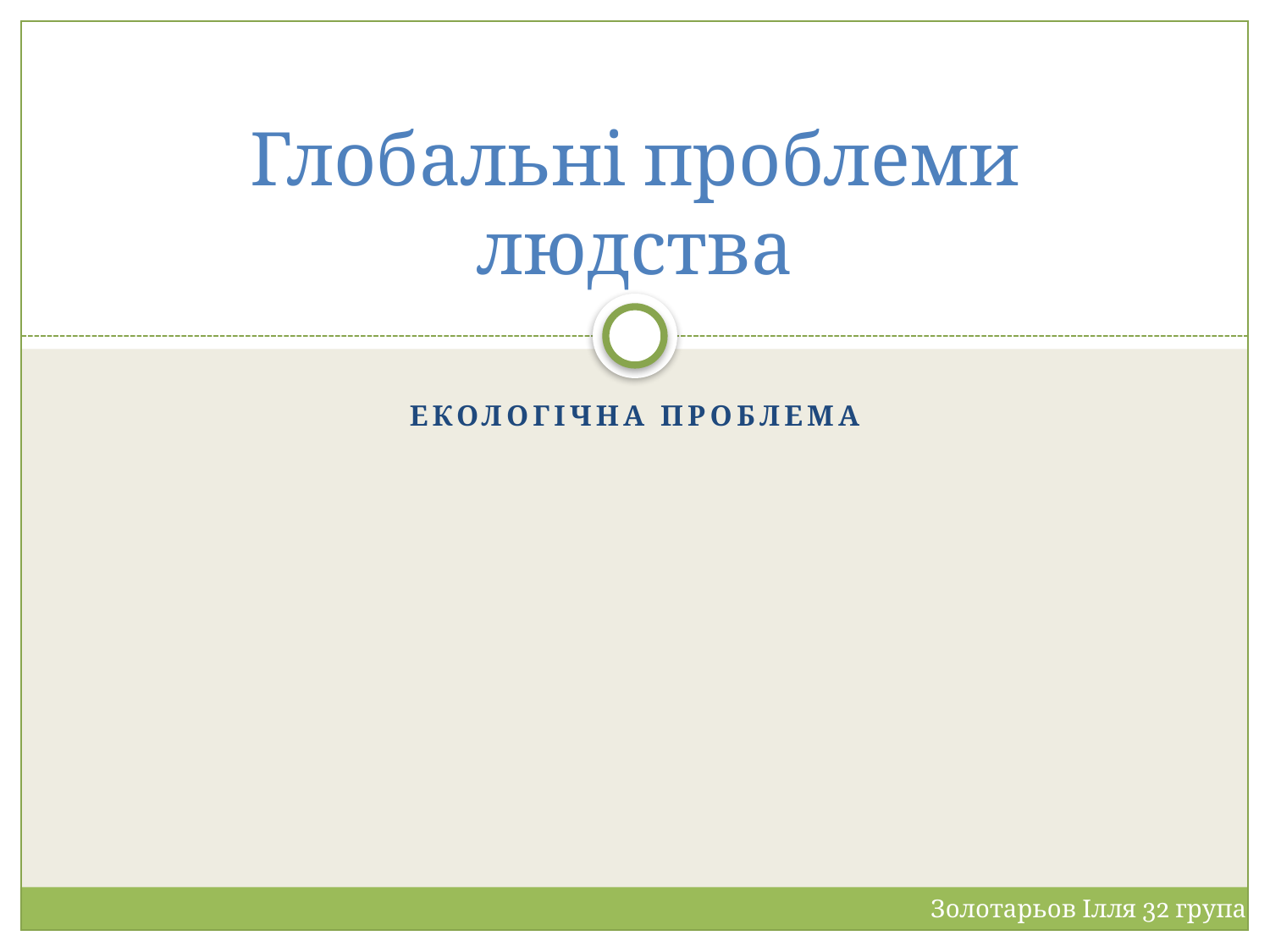

# Глобальні проблеми людства
Екологічна проблема
Золотарьов Ілля 32 група